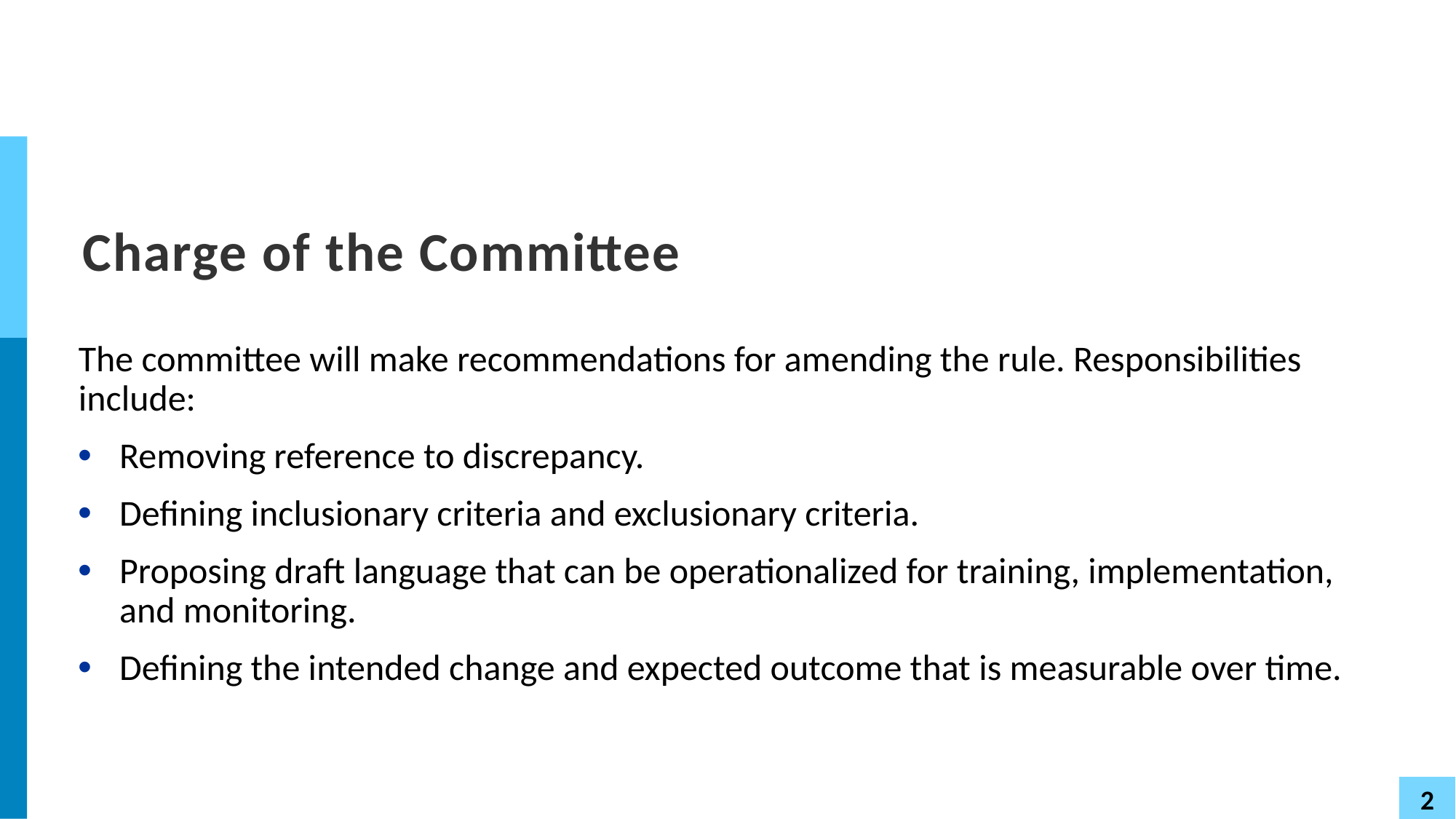

# Charge of the Committee
The committee will make recommendations for amending the rule. Responsibilities include:
Removing reference to discrepancy.
Defining inclusionary criteria and exclusionary criteria.
Proposing draft language that can be operationalized for training, implementation, and monitoring.
Defining the intended change and expected outcome that is measurable over time.